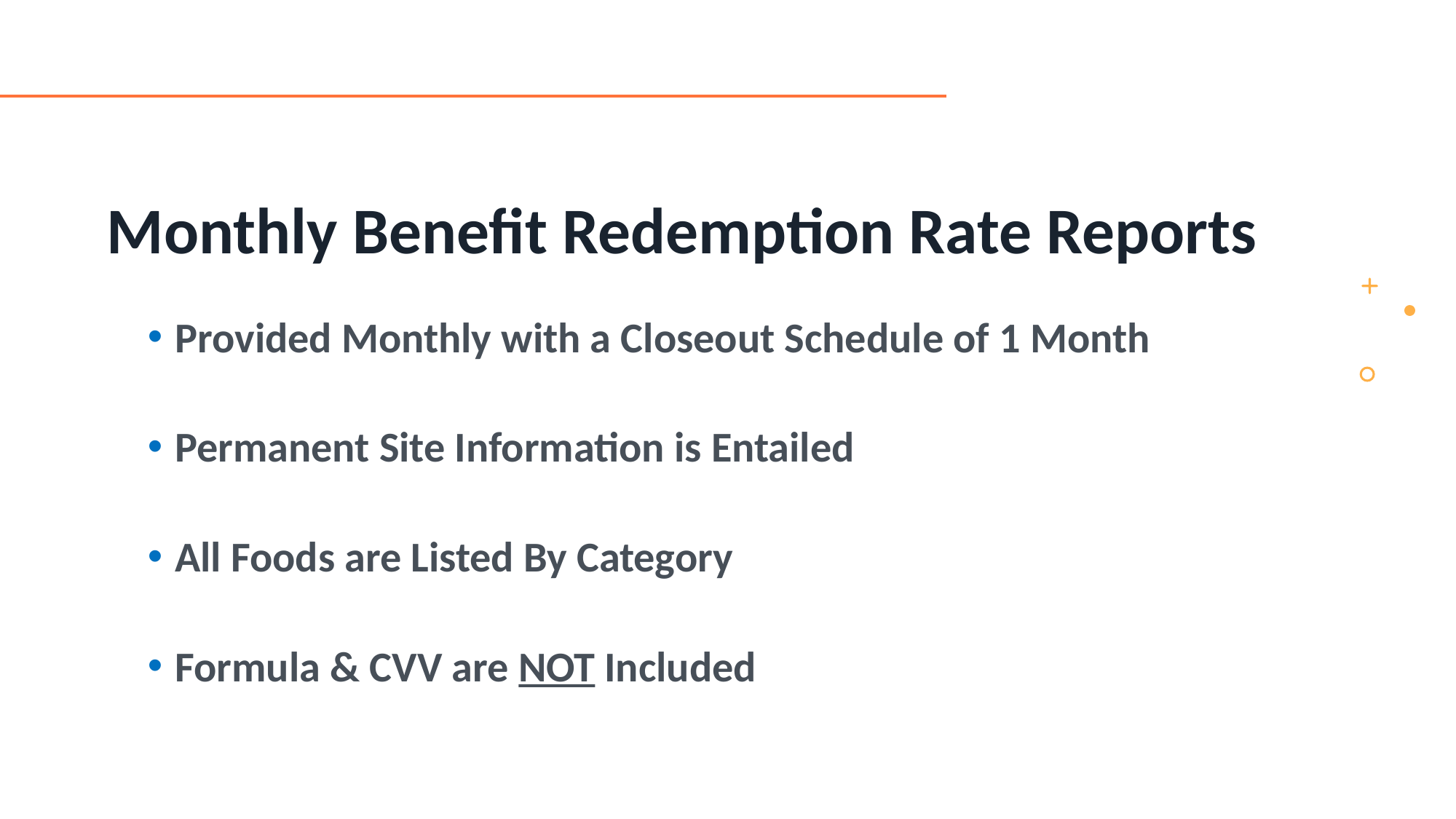

# Monthly Benefit Redemption Rate Reports

Provided Monthly with a Closeout Schedule of 1 Month

Permanent Site Information is Entailed

All Foods are Listed By Category

Formula & CVV are NOT Included